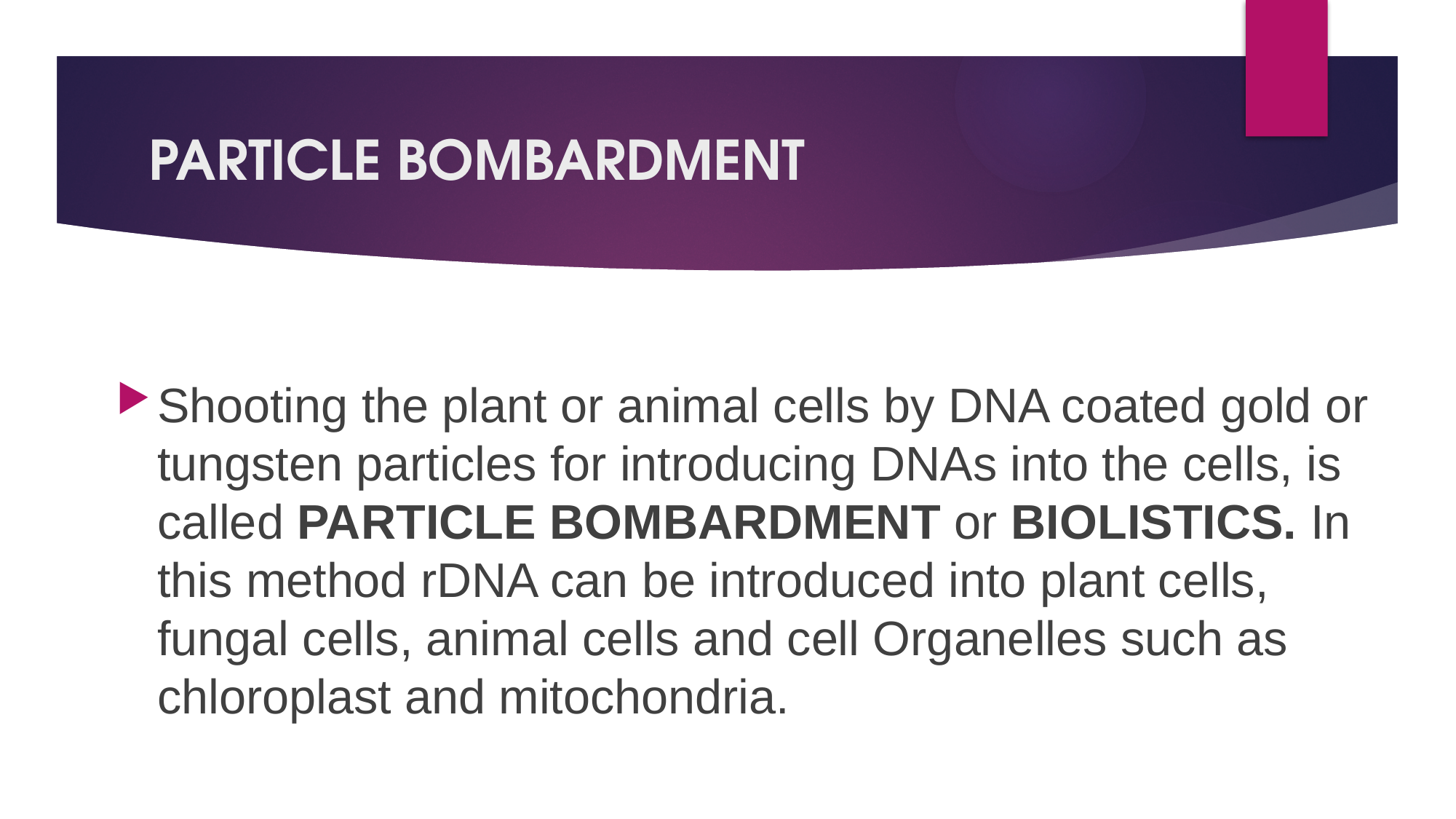

# PARTICLE BOMBARDMENT
Shooting the plant or animal cells by DNA coated gold or tungsten particles for introducing DNAs into the cells, is called PARTICLE BOMBARDMENT or BIOLISTICS. In this method rDNA can be introduced into plant cells, fungal cells, animal cells and cell Organelles such as chloroplast and mitochondria.